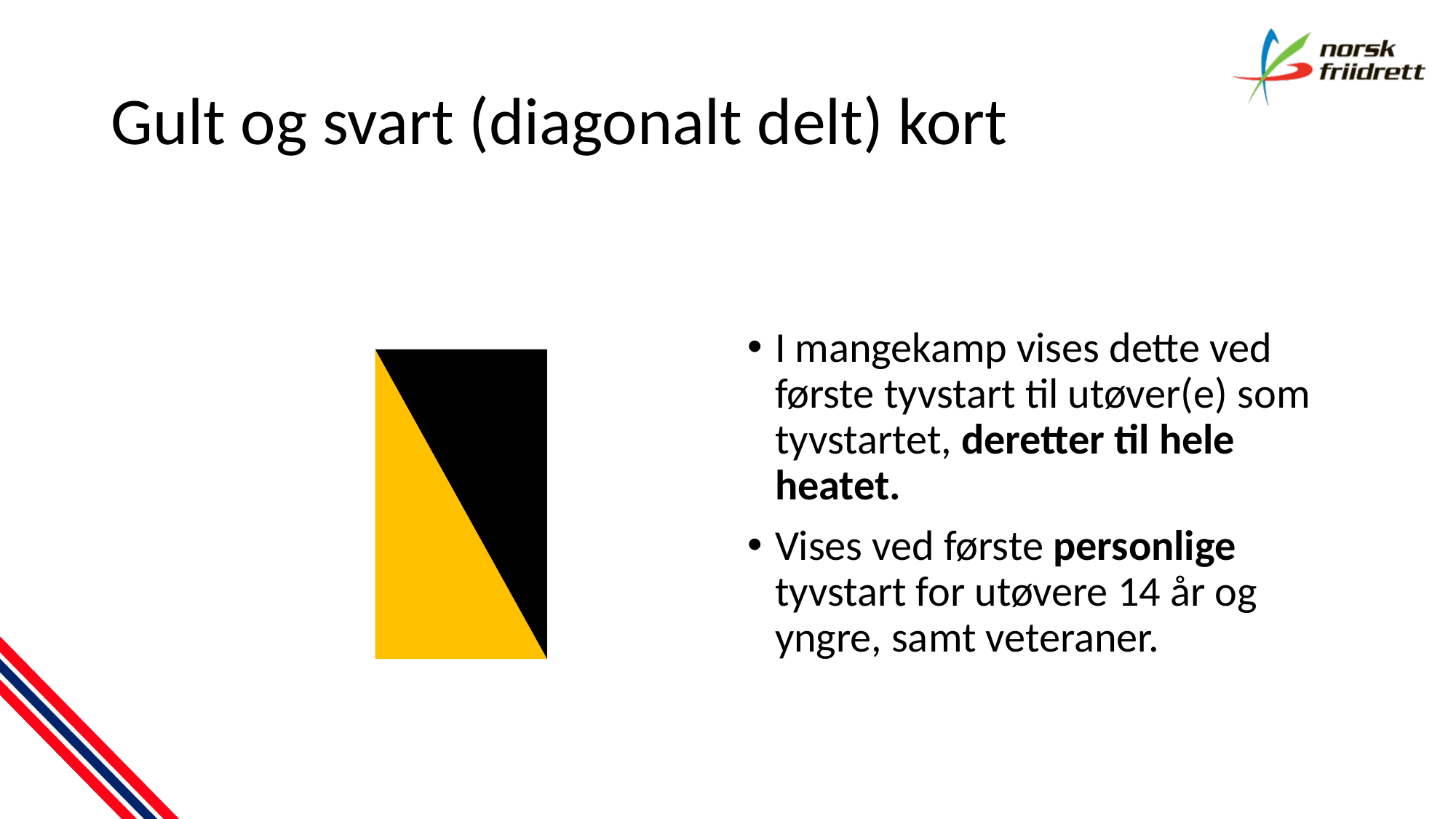

# Gult og svart (diagonalt delt) kort
I mangekamp vises dette ved første tyvstart til utøver(e) som tyvstartet, deretter til hele heatet.
Vises ved første personlige tyvstart for utøvere 14 år og yngre, samt veteraner.